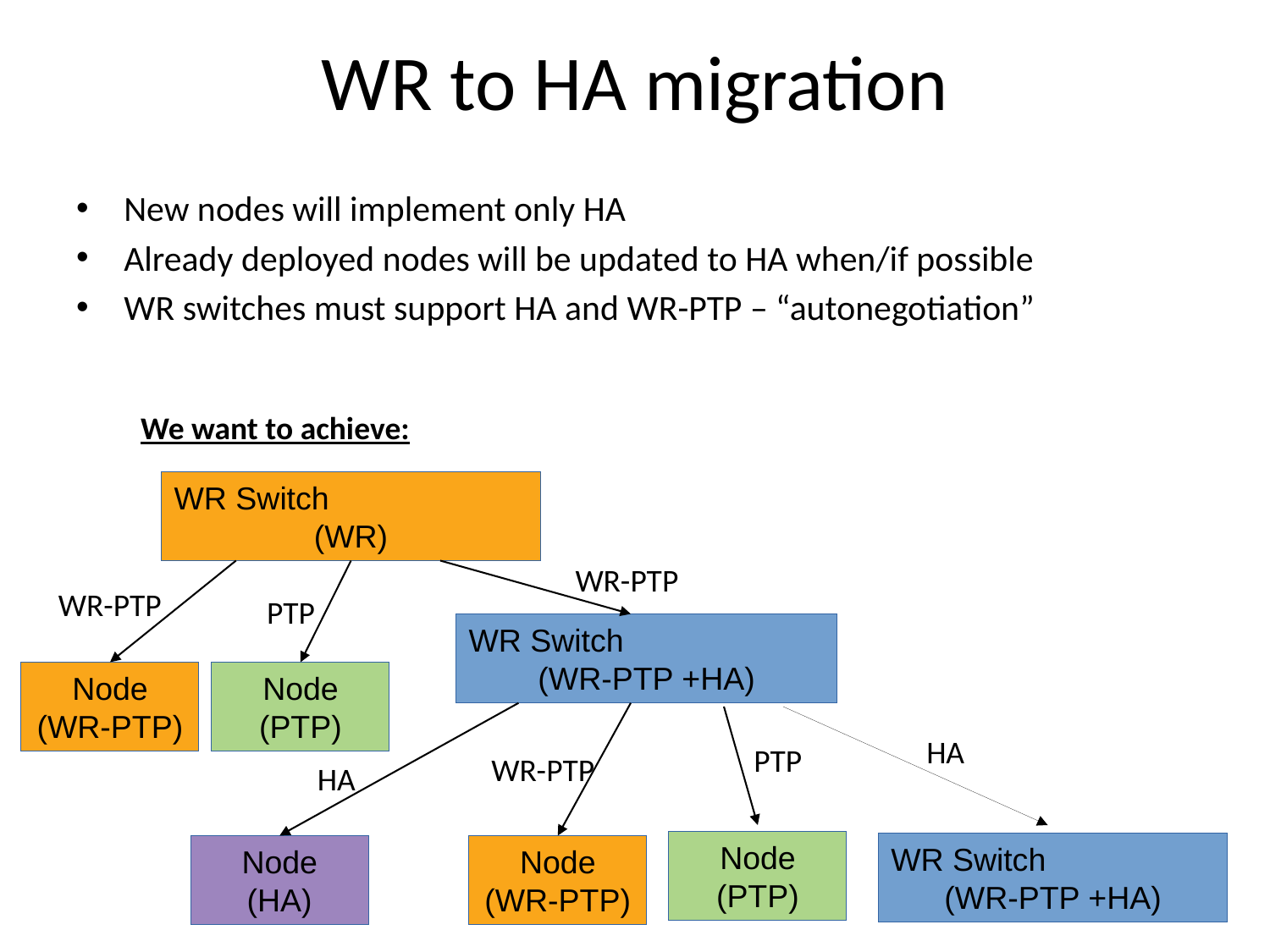

# WR to HA migration
New nodes will implement only HA
Already deployed nodes will be updated to HA when/if possible
WR switches must support HA and WR-PTP – “autonegotiation”

We want to achieve:
WR Switch
(WR)
WR-PTP

WR-PTP
PTP
WR Switch
(WR-PTP +HA)
Node
(WR-PTP)
Node
(PTP)

HA
PTP
WR-PTP
HA
Node
(PTP)
WR Switch
(WR-PTP +HA)
Node
(HA)
Node
(WR-PTP)
8